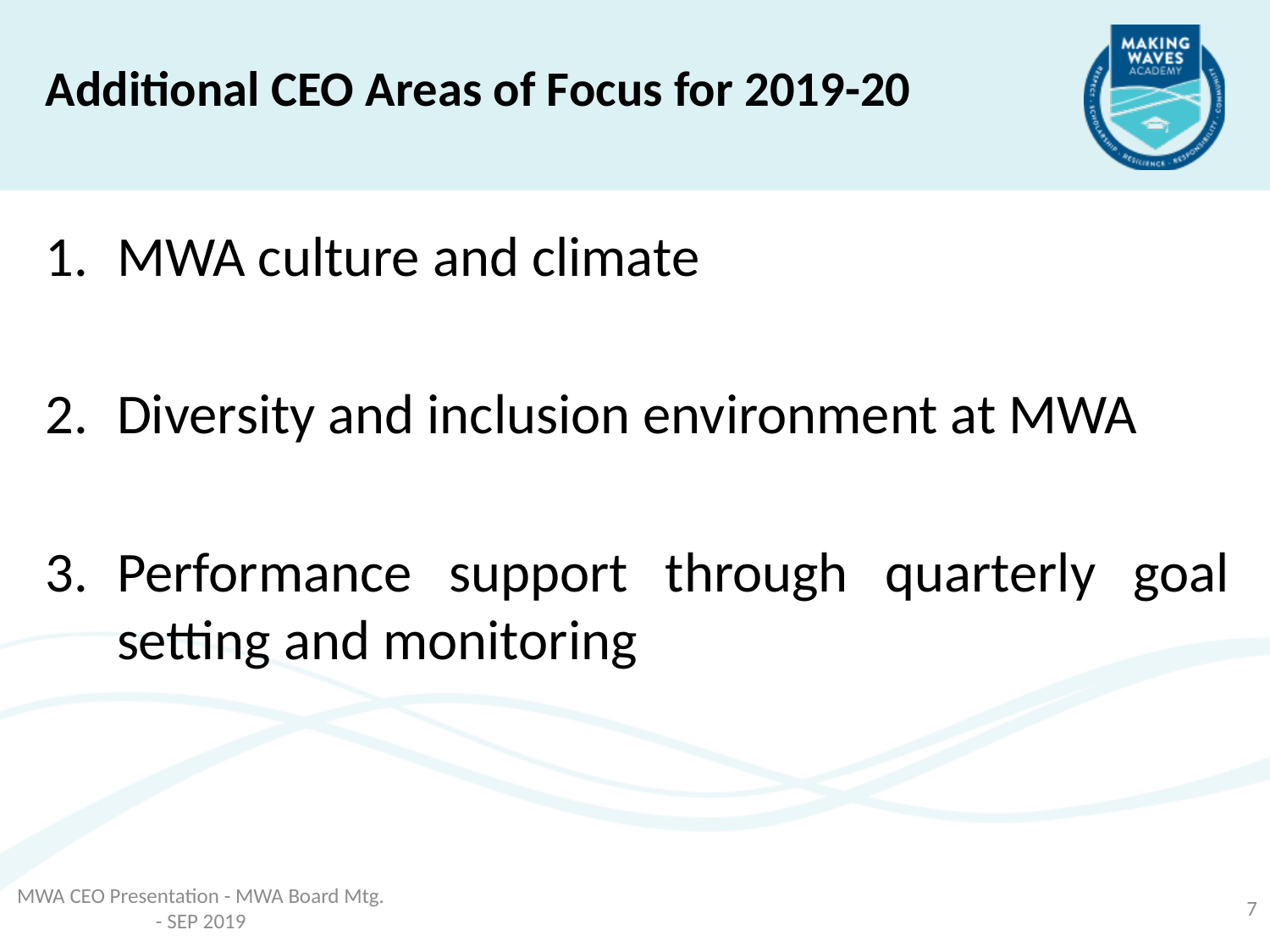

Additional CEO Areas of Focus for 2019-20
MWA culture and climate

Diversity and inclusion environment at MWA

Performance support through quarterly goal setting and monitoring
MWA CEO Presentation - MWA Board Mtg. - SEP 2019
7